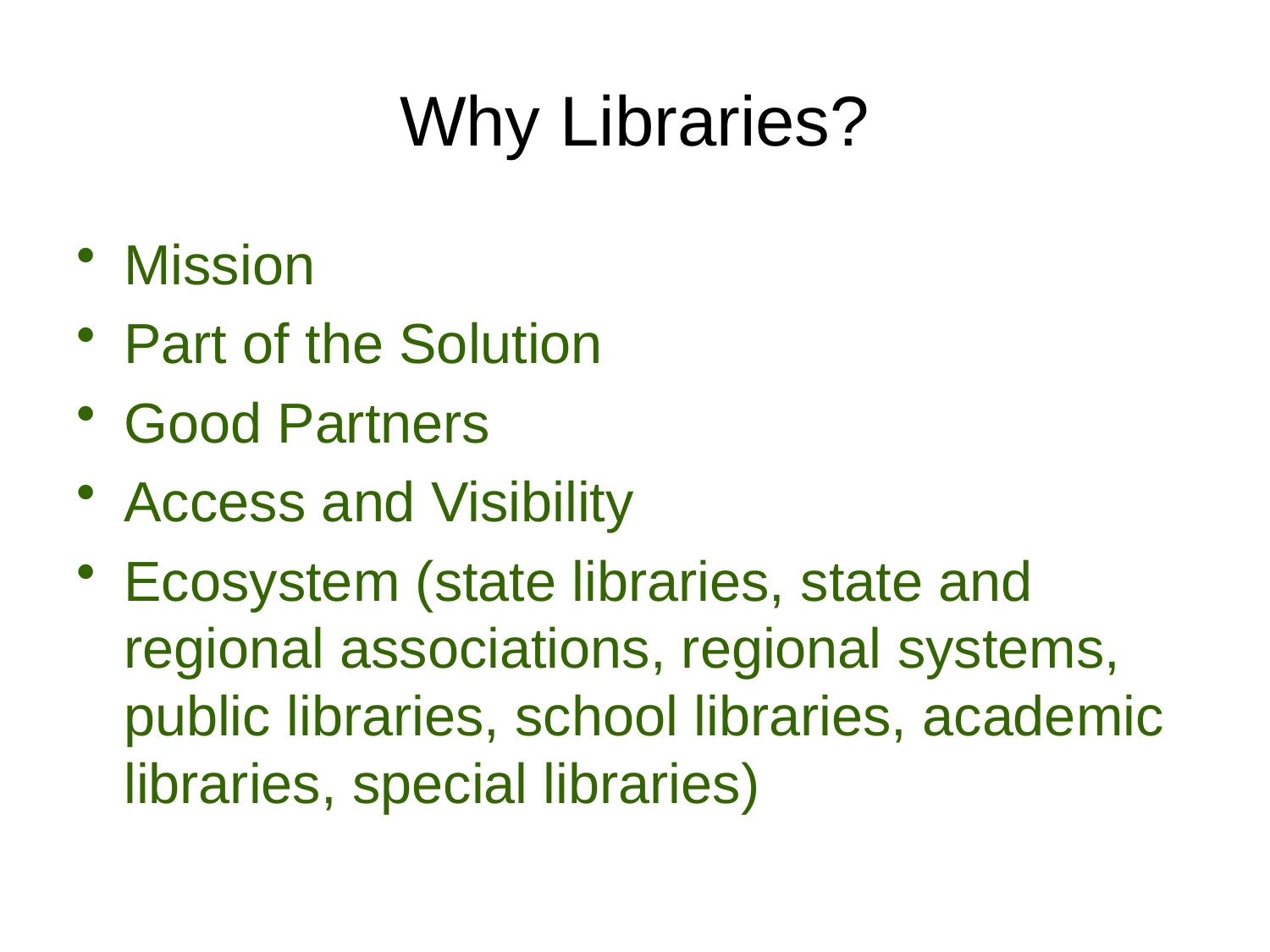

# Why Libraries?
Mission
Part of the Solution
Good Partners
Access and Visibility
Ecosystem (state libraries, state and regional associations, regional systems, public libraries, school libraries, academic libraries, special libraries)